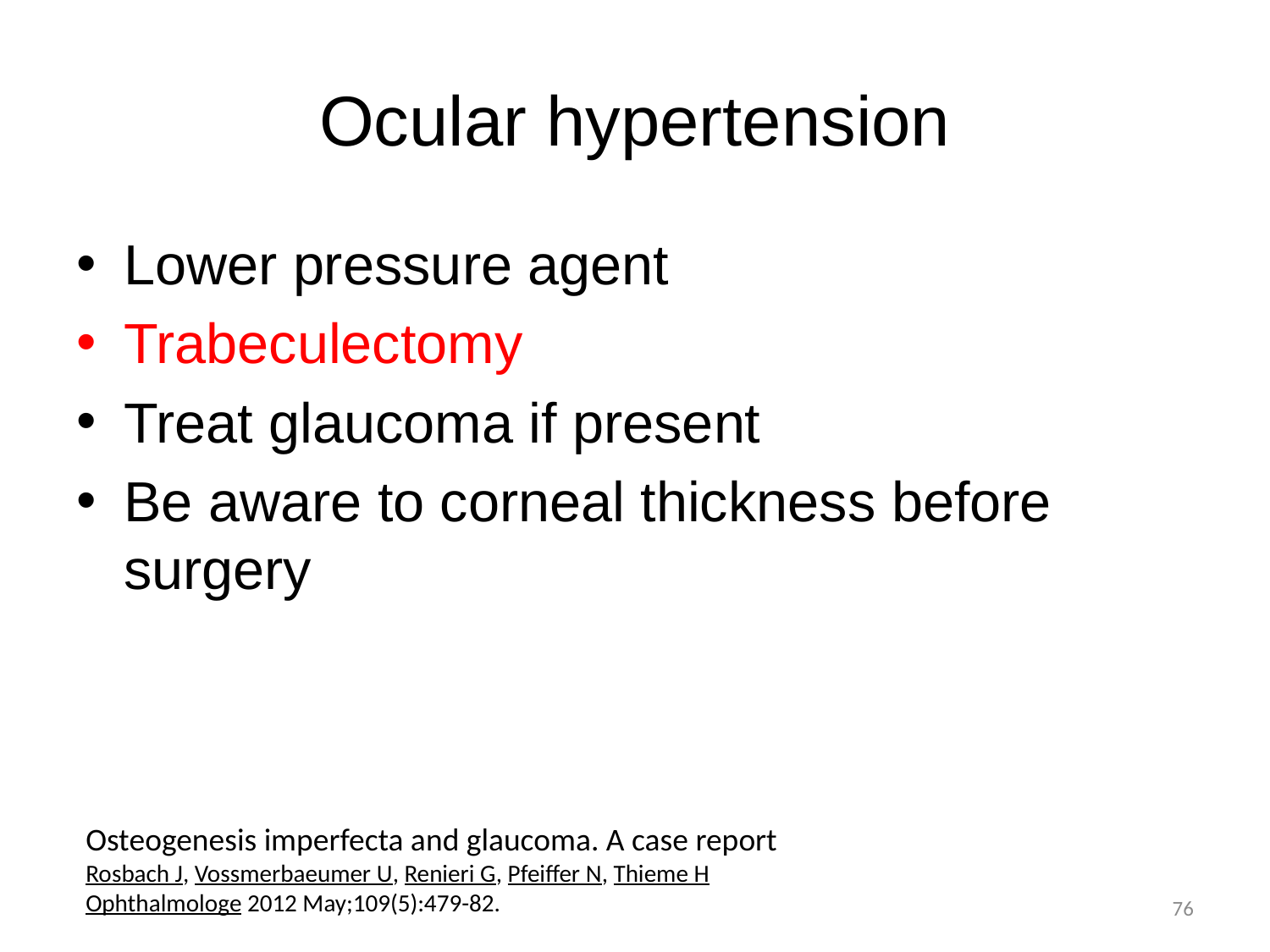

# Ocular hypertension
Lower pressure agent
Trabeculectomy
Treat glaucoma if present
Be aware to corneal thickness before surgery

Osteogenesis imperfecta and glaucoma. A case report
Rosbach J, Vossmerbaeumer U, Renieri G, Pfeiffer N, Thieme H
Ophthalmologe 2012 May;109(5):479-82.
76